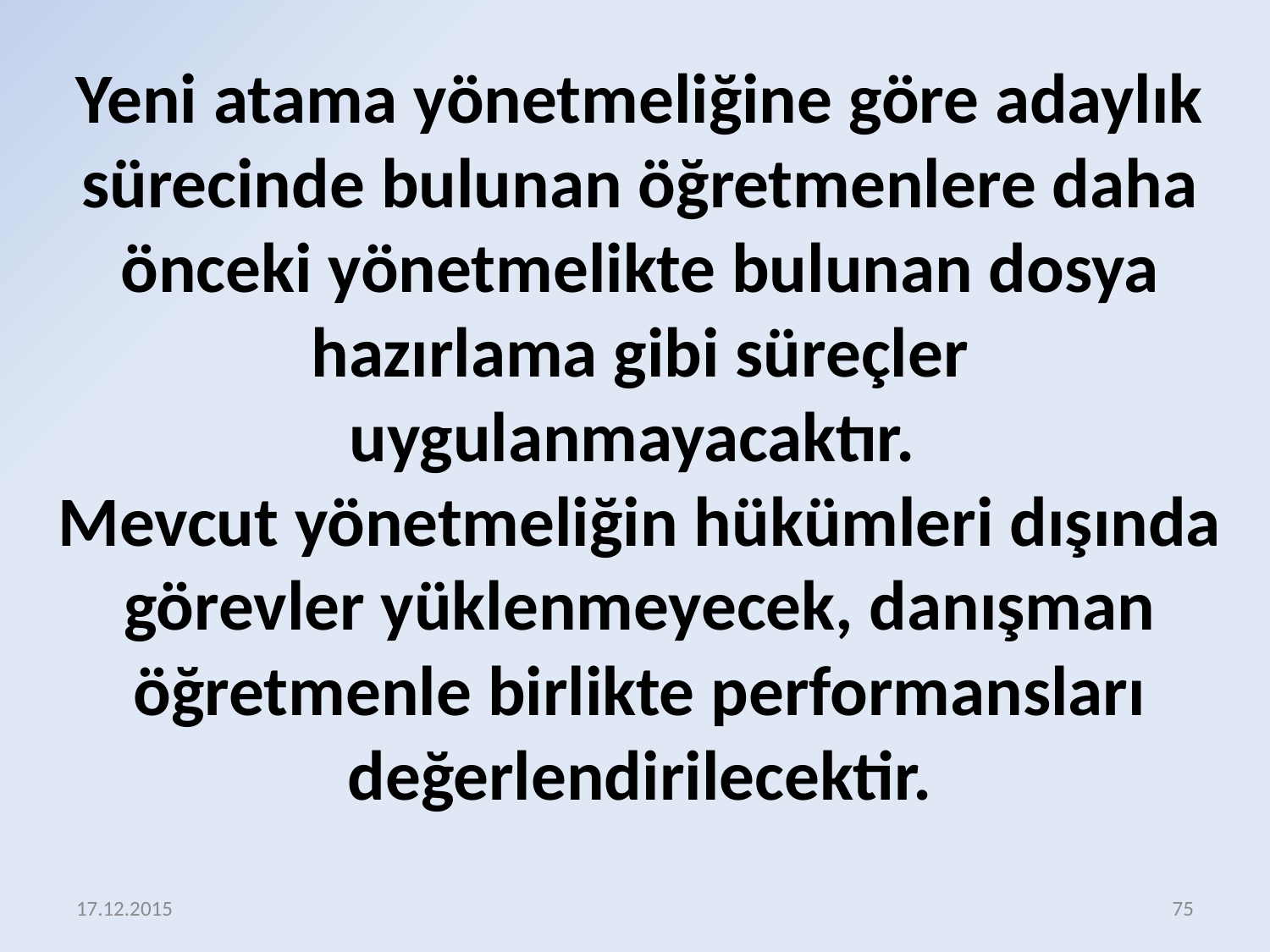

Yeni atama yönetmeliğine göre adaylık sürecinde bulunan öğretmenlere daha önceki yönetmelikte bulunan dosya hazırlama gibi süreçler uygulanmayacaktır.
Mevcut yönetmeliğin hükümleri dışında görevler yüklenmeyecek, danışman öğretmenle birlikte performansları değerlendirilecektir.

17.12.2015
75